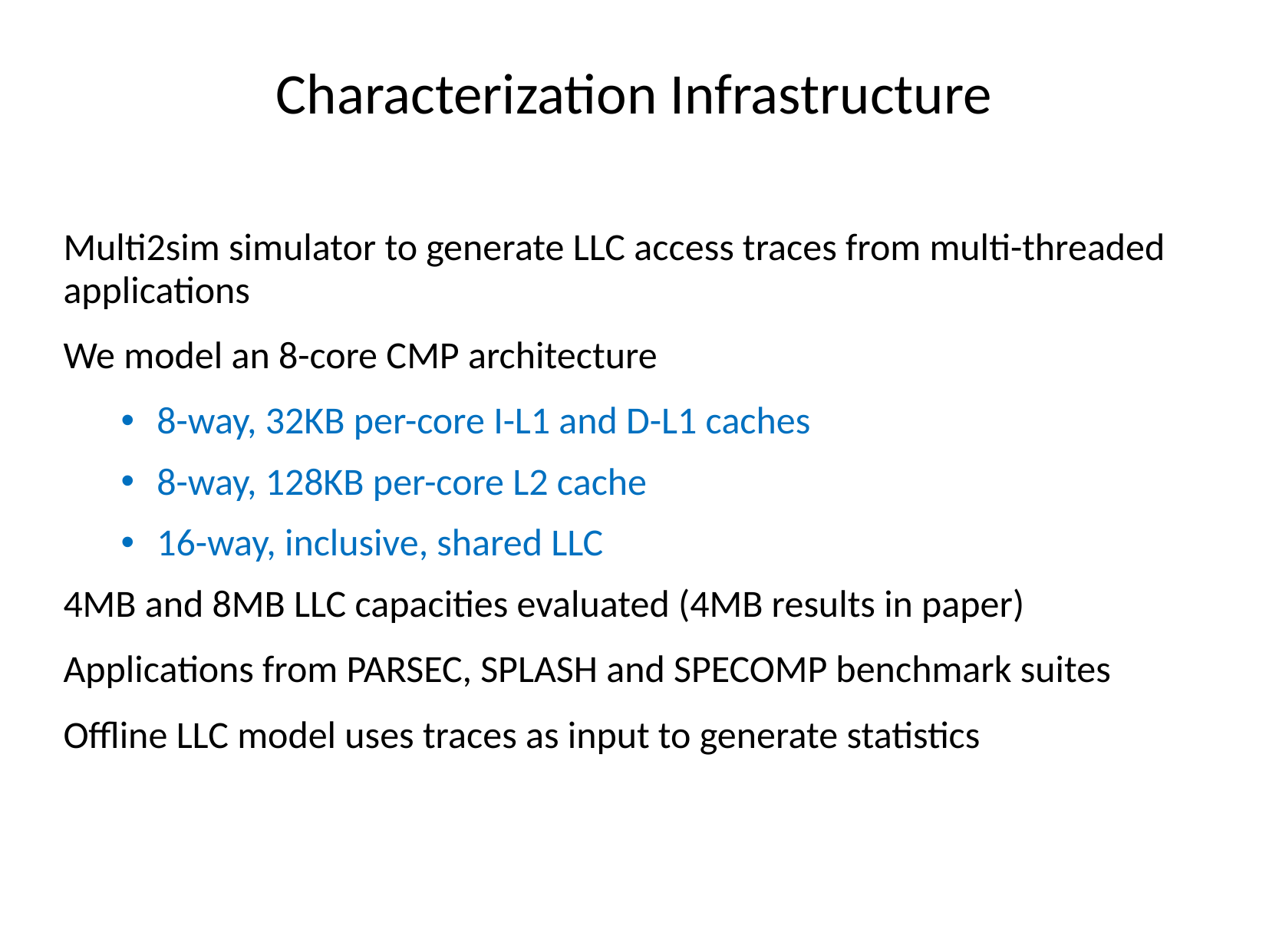

# Characterization Infrastructure
Multi2sim simulator to generate LLC access traces from multi-threaded applications
We model an 8-core CMP architecture
8-way, 32KB per-core I-L1 and D-L1 caches
8-way, 128KB per-core L2 cache
16-way, inclusive, shared LLC
4MB and 8MB LLC capacities evaluated (4MB results in paper)
Applications from PARSEC, SPLASH and SPECOMP benchmark suites
Offline LLC model uses traces as input to generate statistics